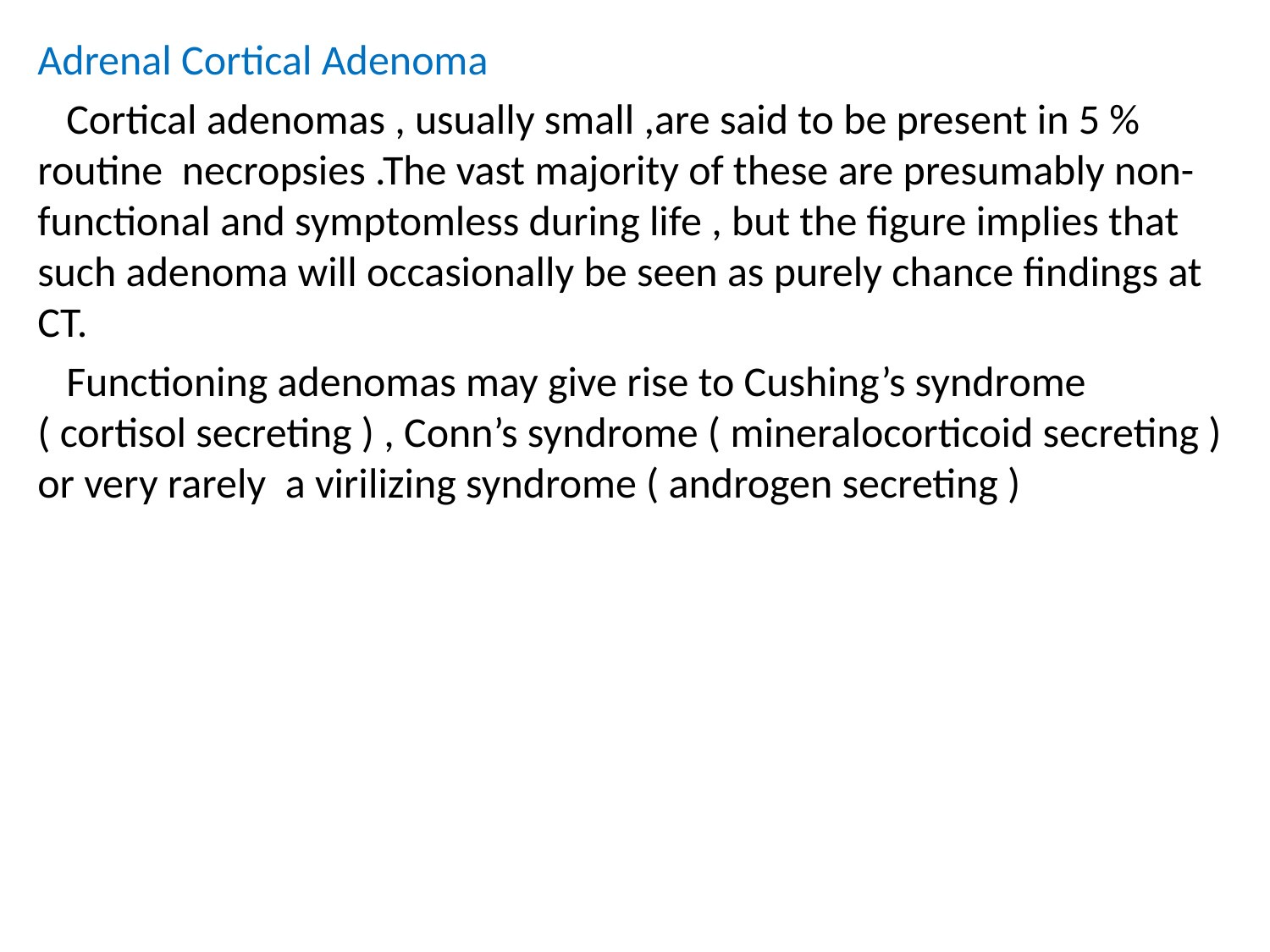

Adrenal Cortical Adenoma
   Cortical adenomas , usually small ,are said to be present in 5 % routine  necropsies .The vast majority of these are presumably non-functional and symptomless during life , but the figure implies that such adenoma will occasionally be seen as purely chance findings at CT.
   Functioning adenomas may give rise to Cushing’s syndrome ( cortisol secreting ) , Conn’s syndrome ( mineralocorticoid secreting ) or very rarely  a virilizing syndrome ( androgen secreting )